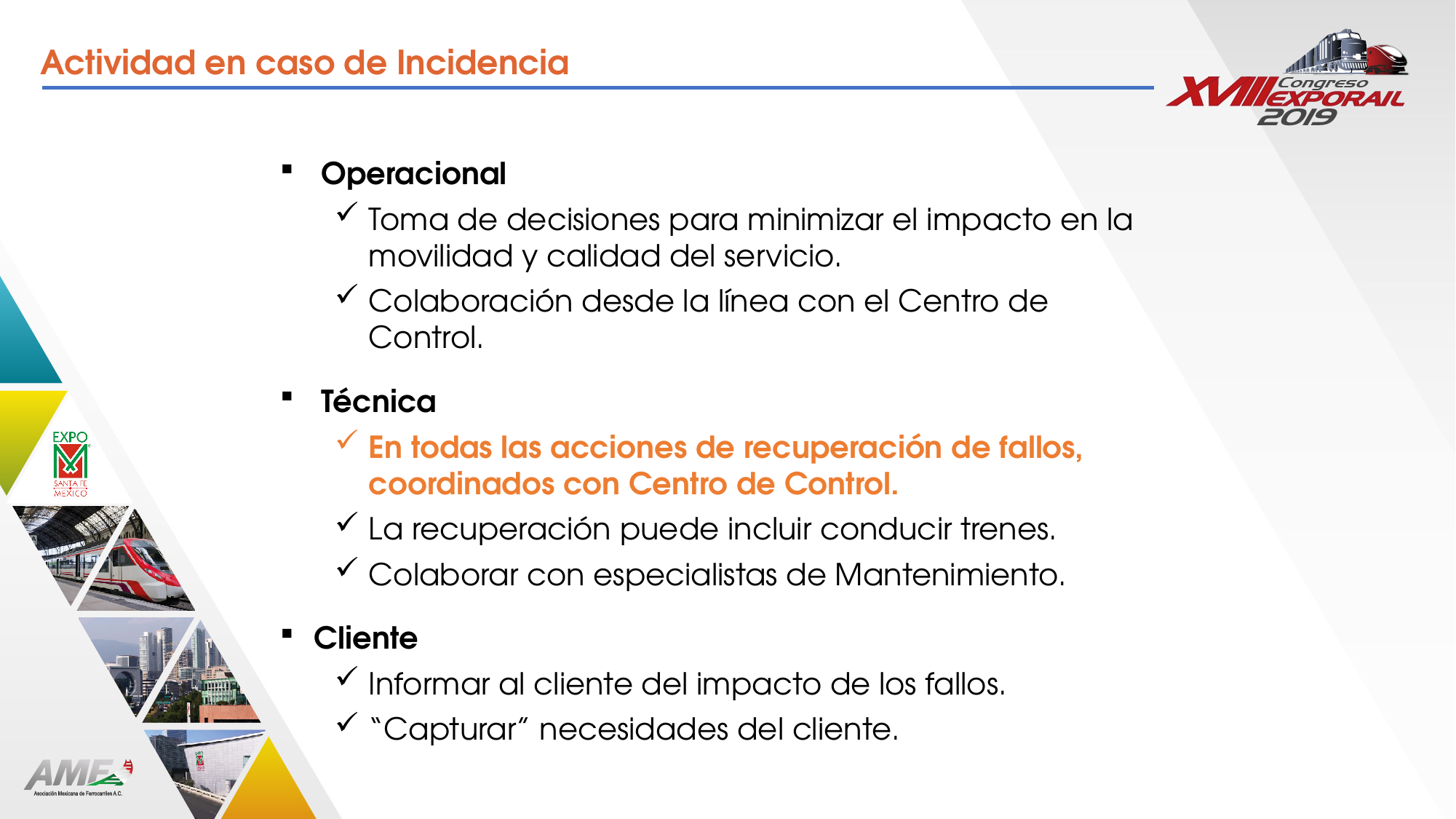

Actividad en caso de Incidencia
Operacional
Toma de decisiones para minimizar el impacto en la movilidad y calidad del servicio.
Colaboración desde la línea con el Centro de Control.
Técnica
En todas las acciones de recuperación de fallos, coordinados con Centro de Control.
La recuperación puede incluir conducir trenes.
Colaborar con especialistas de Mantenimiento.
Cliente
Informar al cliente del impacto de los fallos.
“Capturar” necesidades del cliente.